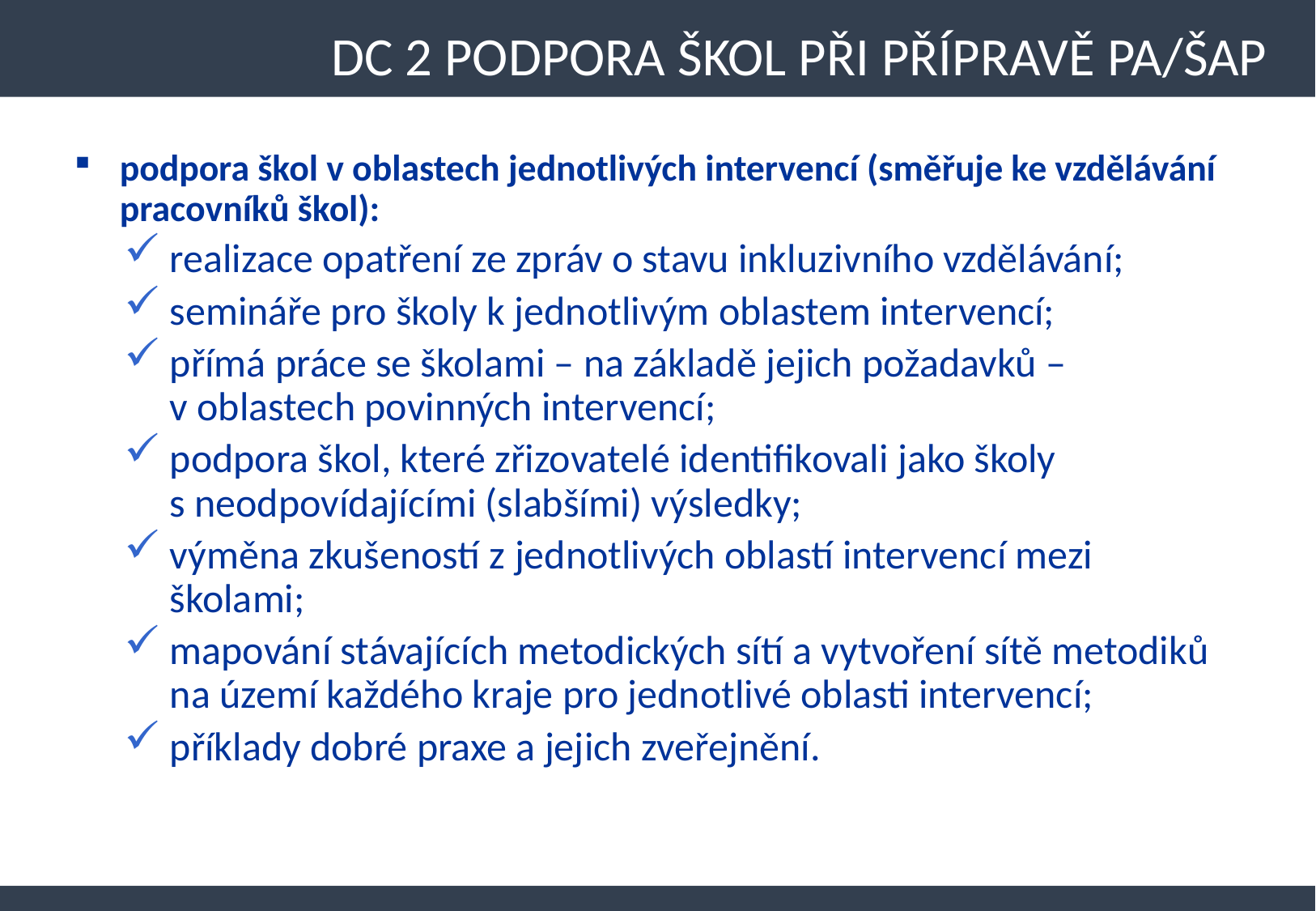

# DC 2 podpora škol při přípravě pa/šap
podpora škol v oblastech jednotlivých intervencí (směřuje ke vzdělávání pracovníků škol):
realizace opatření ze zpráv o stavu inkluzivního vzdělávání;
semináře pro školy k jednotlivým oblastem intervencí;
přímá práce se školami – na základě jejich požadavků – v oblastech povinných intervencí;
podpora škol, které zřizovatelé identifikovali jako školy s neodpovídajícími (slabšími) výsledky;
výměna zkušeností z jednotlivých oblastí intervencí mezi školami;
mapování stávajících metodických sítí a vytvoření sítě metodiků na území každého kraje pro jednotlivé oblasti intervencí;
příklady dobré praxe a jejich zveřejnění.